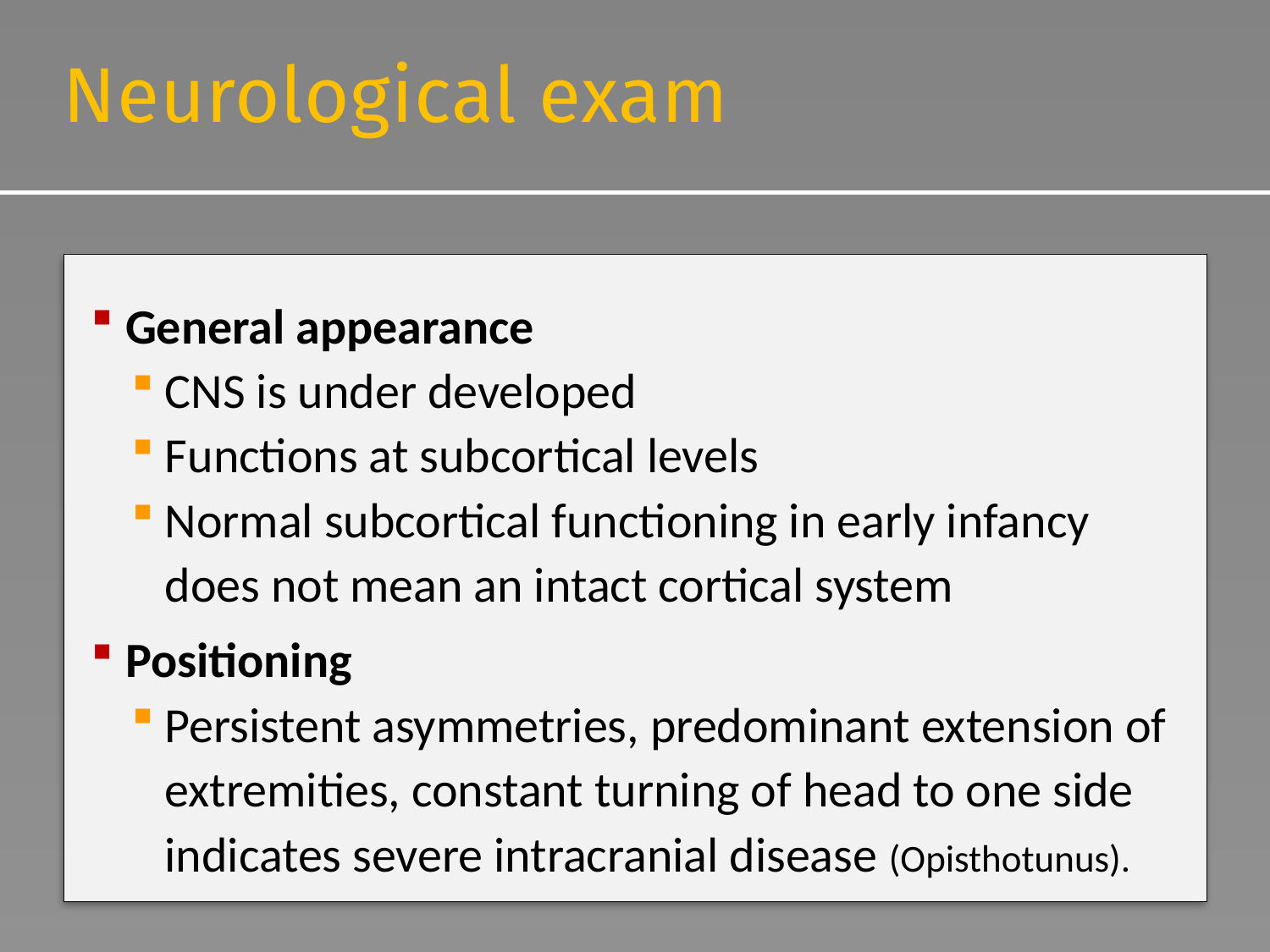

# Neurological exam

General appearance
CNS is under developed
Functions at subcortical levels
Normal subcortical functioning in early infancy does not mean an intact cortical system

Positioning
Persistent asymmetries, predominant extension of extremities, constant turning of head to one side indicates severe intracranial disease (Opisthotunus).